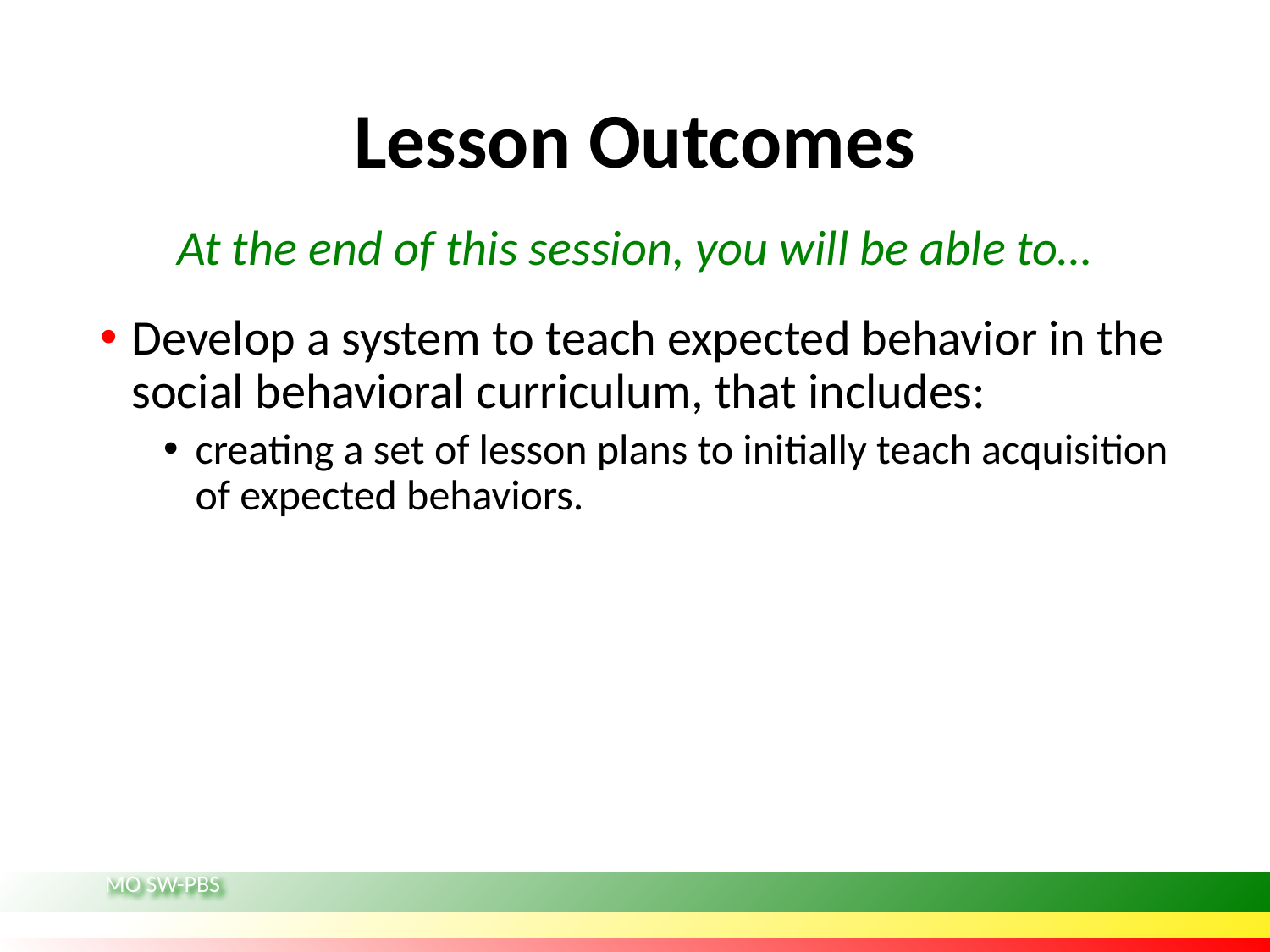

# Lesson Outcomes
At the end of this session, you will be able to…

Develop a system to teach expected behavior in the social behavioral curriculum, that includes:
creating a set of lesson plans to initially teach acquisition of expected behaviors.